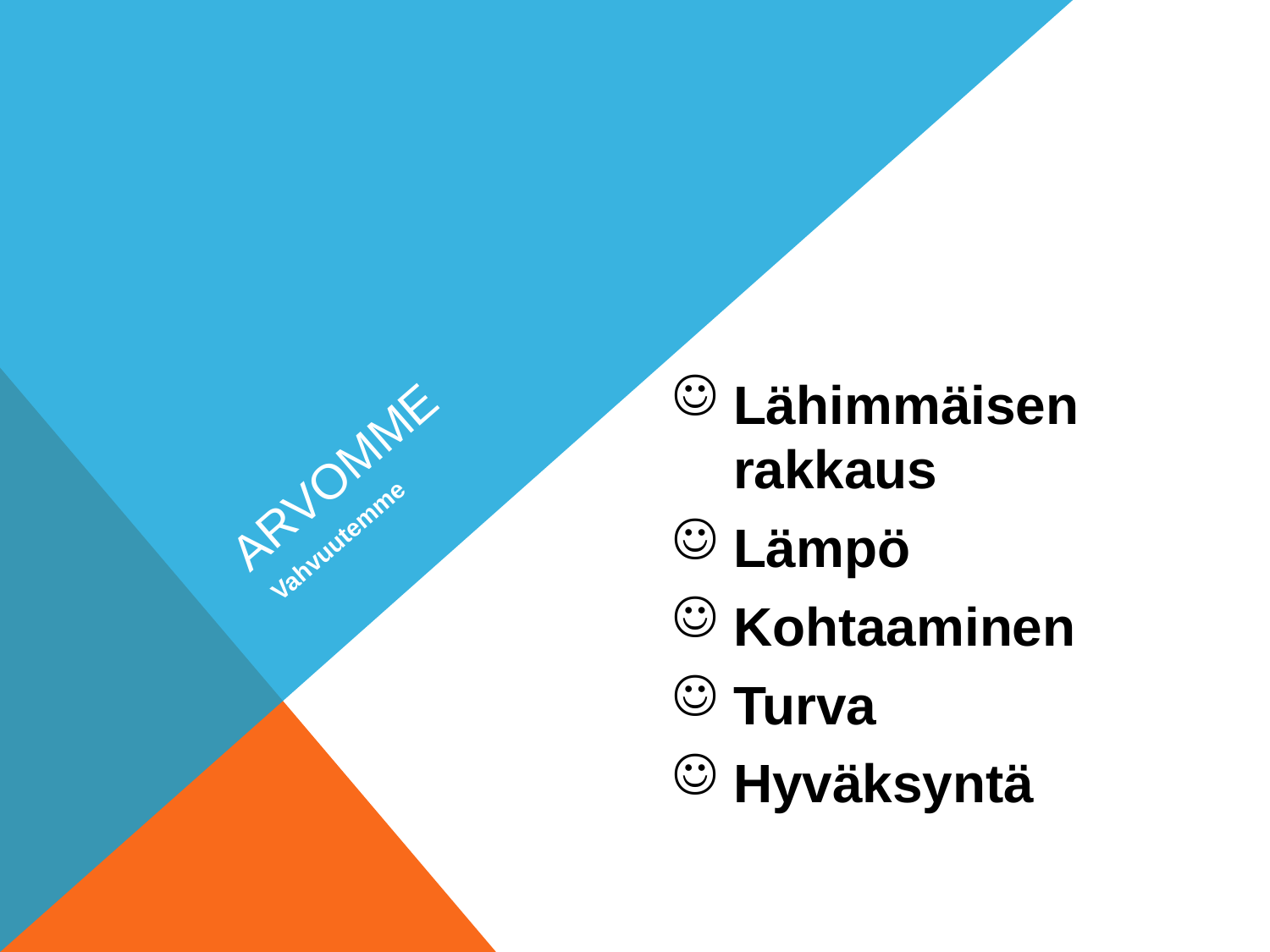

# arvomme
Vahvuutemme
Lähimmäisen rakkaus
Lämpö
Kohtaaminen
Turva
Hyväksyntä